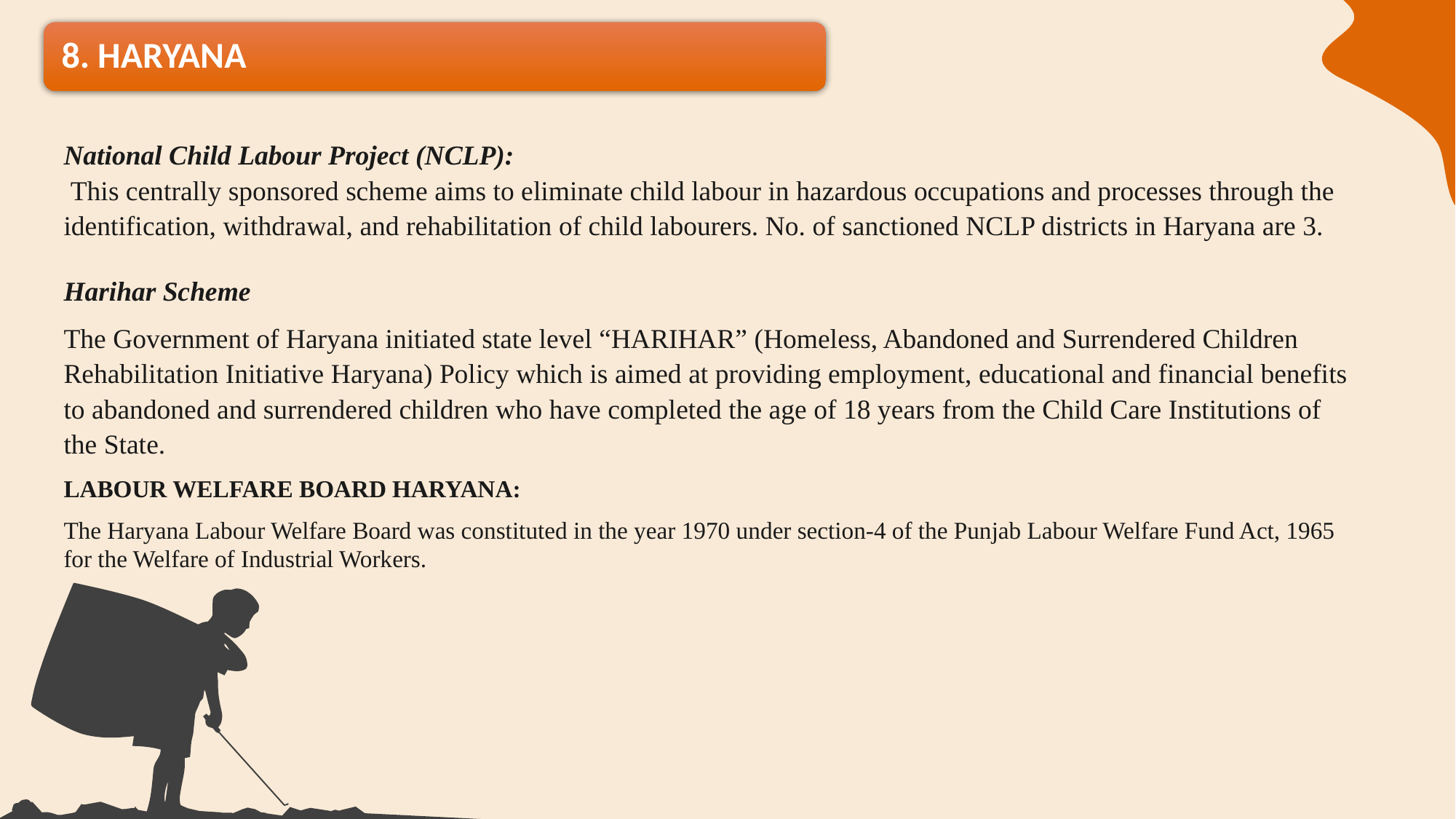

8. HARYANA
National Child Labour Project (NCLP):
 This centrally sponsored scheme aims to eliminate child labour in hazardous occupations and processes through the identification, withdrawal, and rehabilitation of child labourers. No. of sanctioned NCLP districts in Haryana are 3.

Harihar Scheme
The Government of Haryana initiated state level “HARIHAR” (Homeless, Abandoned and Surrendered Children Rehabilitation Initiative Haryana) Policy which is aimed at providing employment, educational and financial benefits to abandoned and surrendered children who have completed the age of 18 years from the Child Care Institutions of the State.
LABOUR WELFARE BOARD HARYANA:
The Haryana Labour Welfare Board was constituted in the year 1970 under section-4 of the Punjab Labour Welfare Fund Act, 1965 for the Welfare of Industrial Workers.